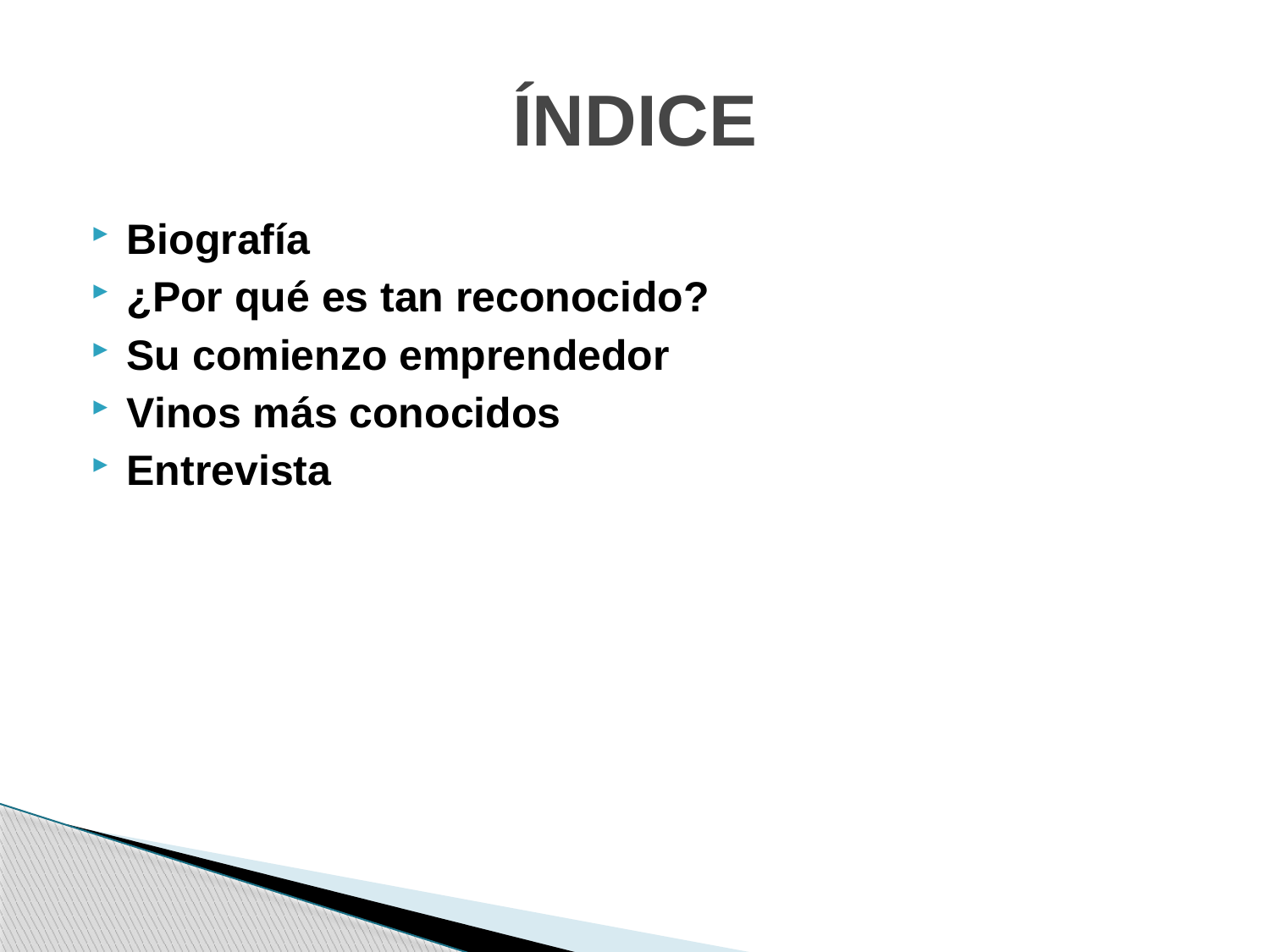

# ÍNDICE
Biografía
¿Por qué es tan reconocido?
Su comienzo emprendedor
Vinos más conocidos
Entrevista